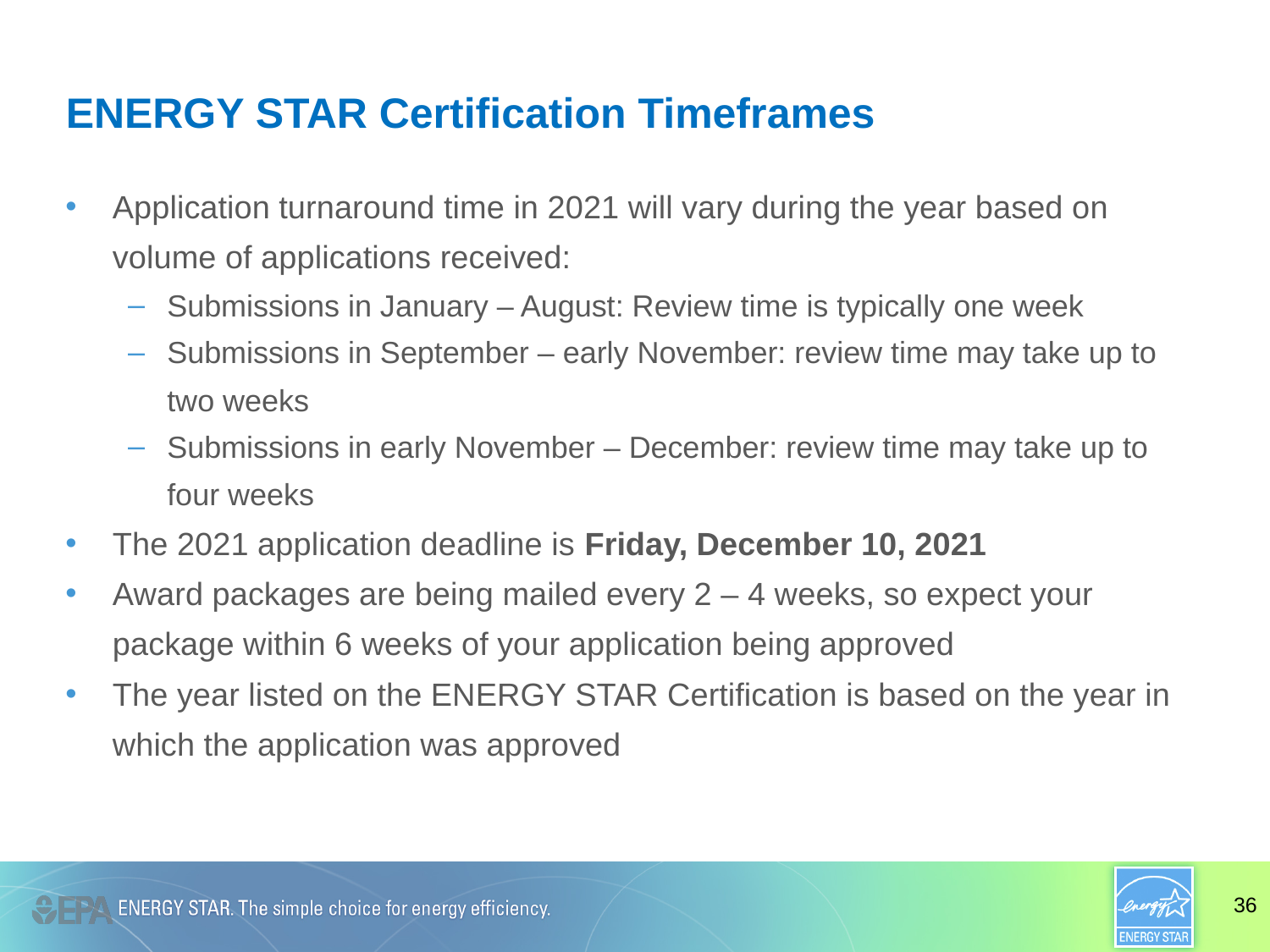

ENERGY STAR Certification Timeframes
Application turnaround time in 2021 will vary during the year based on volume of applications received:
Submissions in January – August: Review time is typically one week
Submissions in September – early November: review time may take up to two weeks
Submissions in early November – December: review time may take up to four weeks
The 2021 application deadline is Friday, December 10, 2021
Award packages are being mailed every 2 – 4 weeks, so expect your package within 6 weeks of your application being approved
The year listed on the ENERGY STAR Certification is based on the year in which the application was approved
36